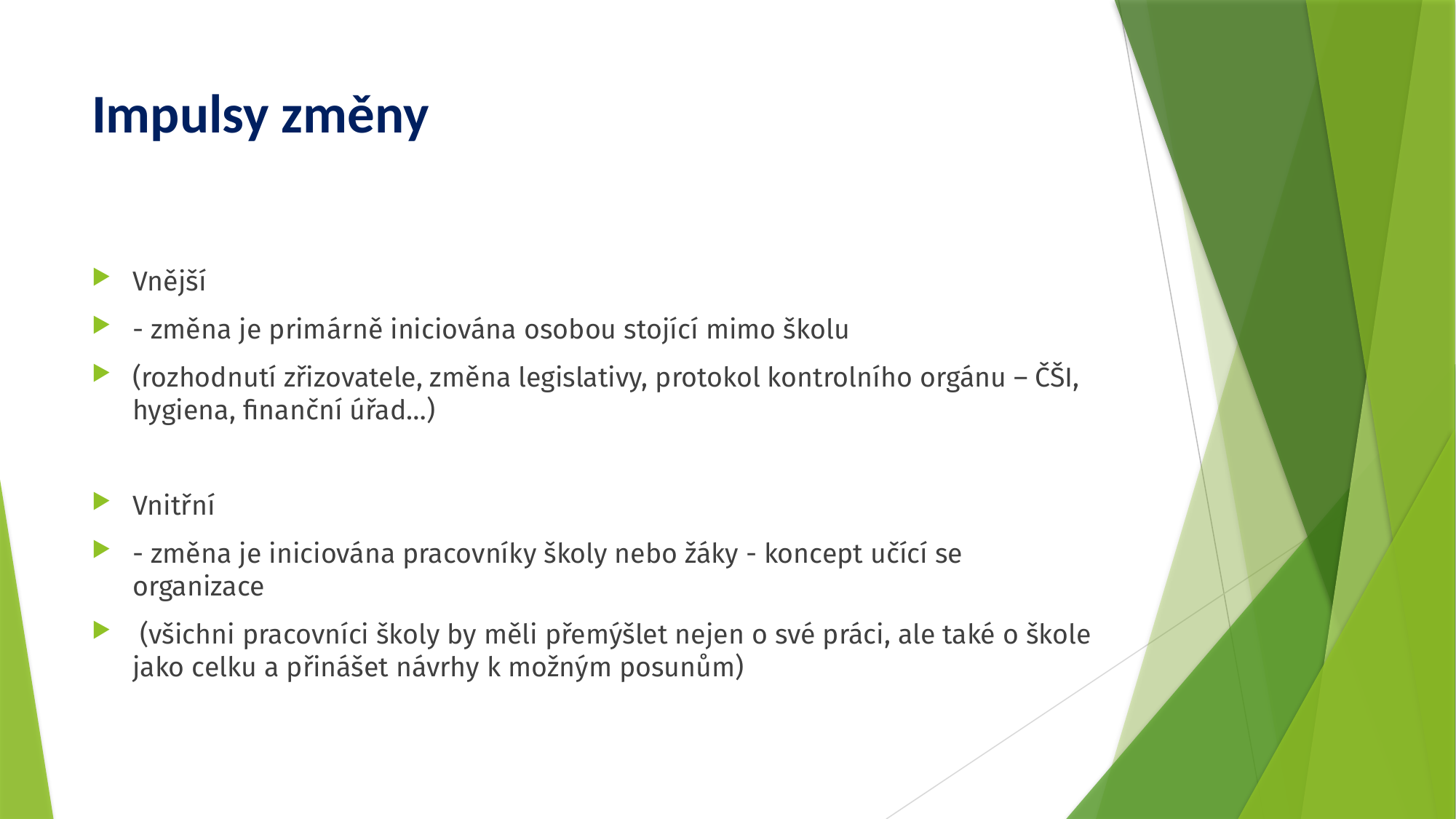

# Impulsy změny
Vnější
- změna je primárně iniciována osobou stojící mimo školu
(rozhodnutí zřizovatele, změna legislativy, protokol kontrolního orgánu – ČŠI, hygiena, finanční úřad…)

Vnitřní
- změna je iniciována pracovníky školy nebo žáky - koncept učící se organizace
 (všichni pracovníci školy by měli přemýšlet nejen o své práci, ale také o škole jako celku a přinášet návrhy k možným posunům)